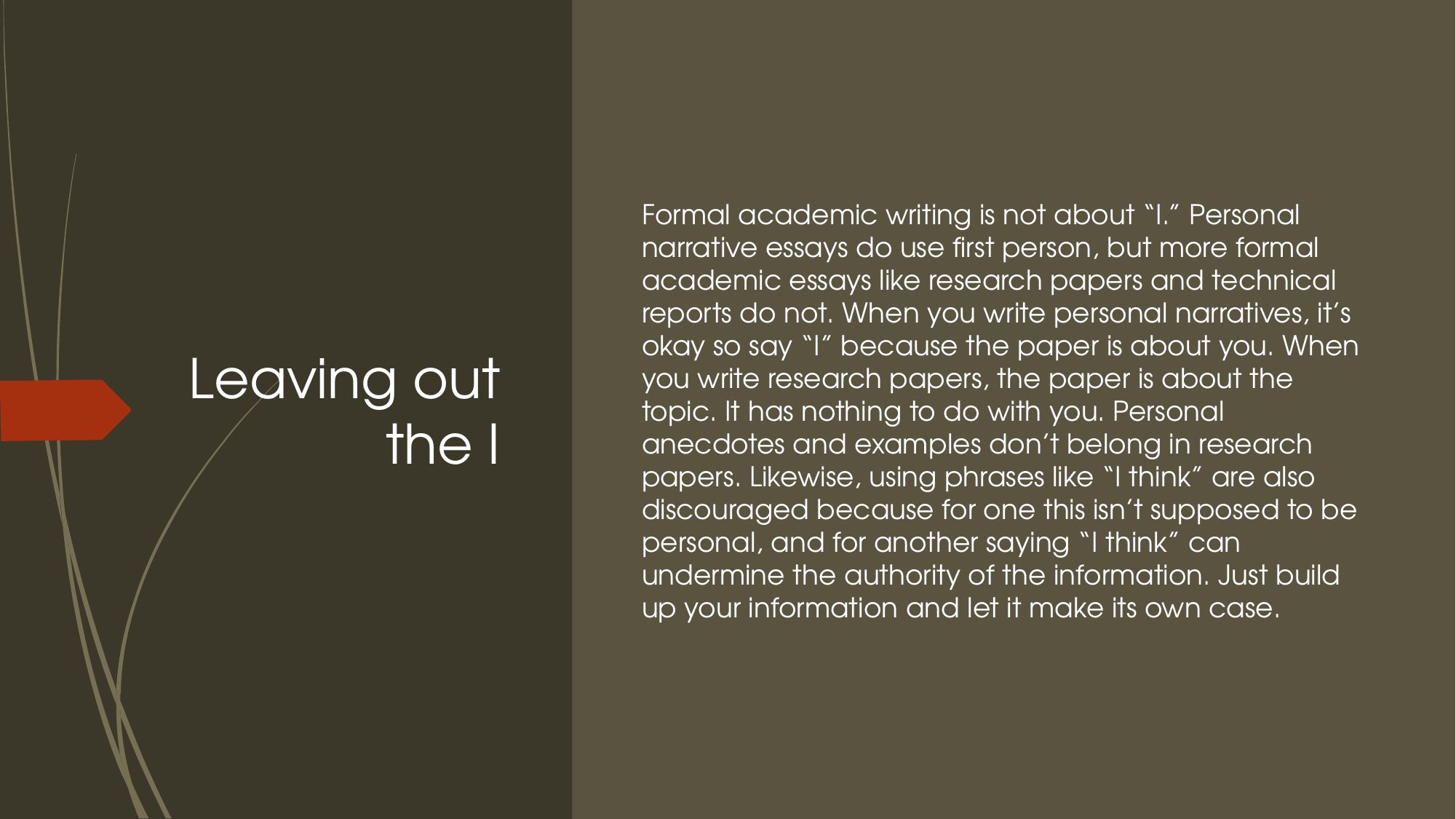

# Leaving out the I
Formal academic writing is not about “I.” Personal narrative essays do use first person, but more formal academic essays like research papers and technical reports do not. When you write personal narratives, it’s okay so say “I” because the paper is about you. When you write research papers, the paper is about the topic. It has nothing to do with you. Personal anecdotes and examples don’t belong in research papers. Likewise, using phrases like “I think” are also discouraged because for one this isn’t supposed to be personal, and for another saying “I think” can undermine the authority of the information. Just build up your information and let it make its own case.